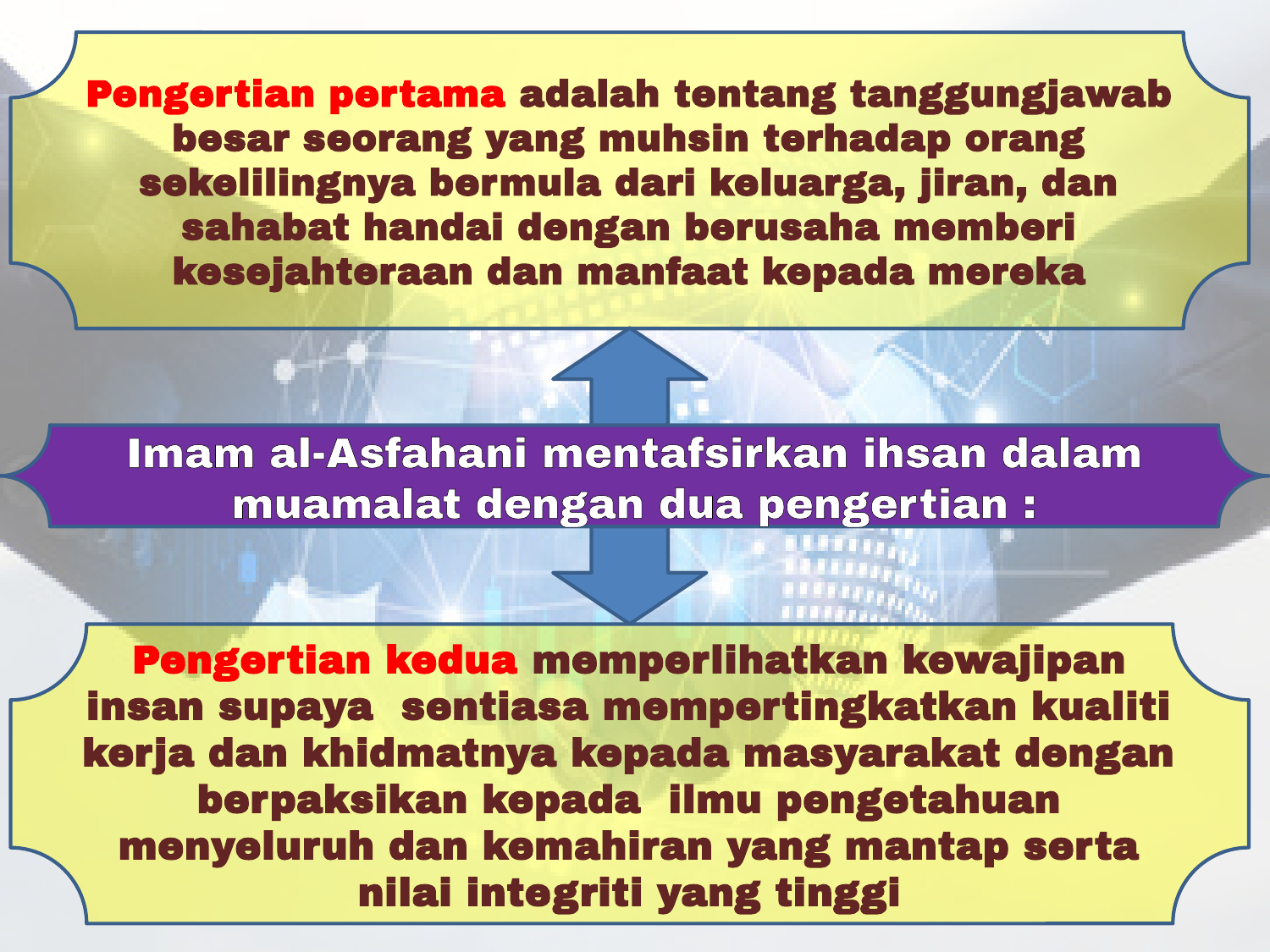

Pengertian pertama adalah tentang tanggungjawab besar seorang yang muhsin terhadap orang sekelilingnya bermula dari keluarga, jiran, dan sahabat handai dengan berusaha memberi kesejahteraan dan manfaat kepada mereka

Imam al-Asfahani mentafsirkan ihsan dalam muamalat dengan dua pengertian :
Pengertian kedua memperlihatkan kewajipan insan supaya  sentiasa mempertingkatkan kualiti kerja dan khidmatnya kepada masyarakat dengan berpaksikan kepada  ilmu pengetahuan menyeluruh dan kemahiran yang mantap serta nilai integriti yang tinggi